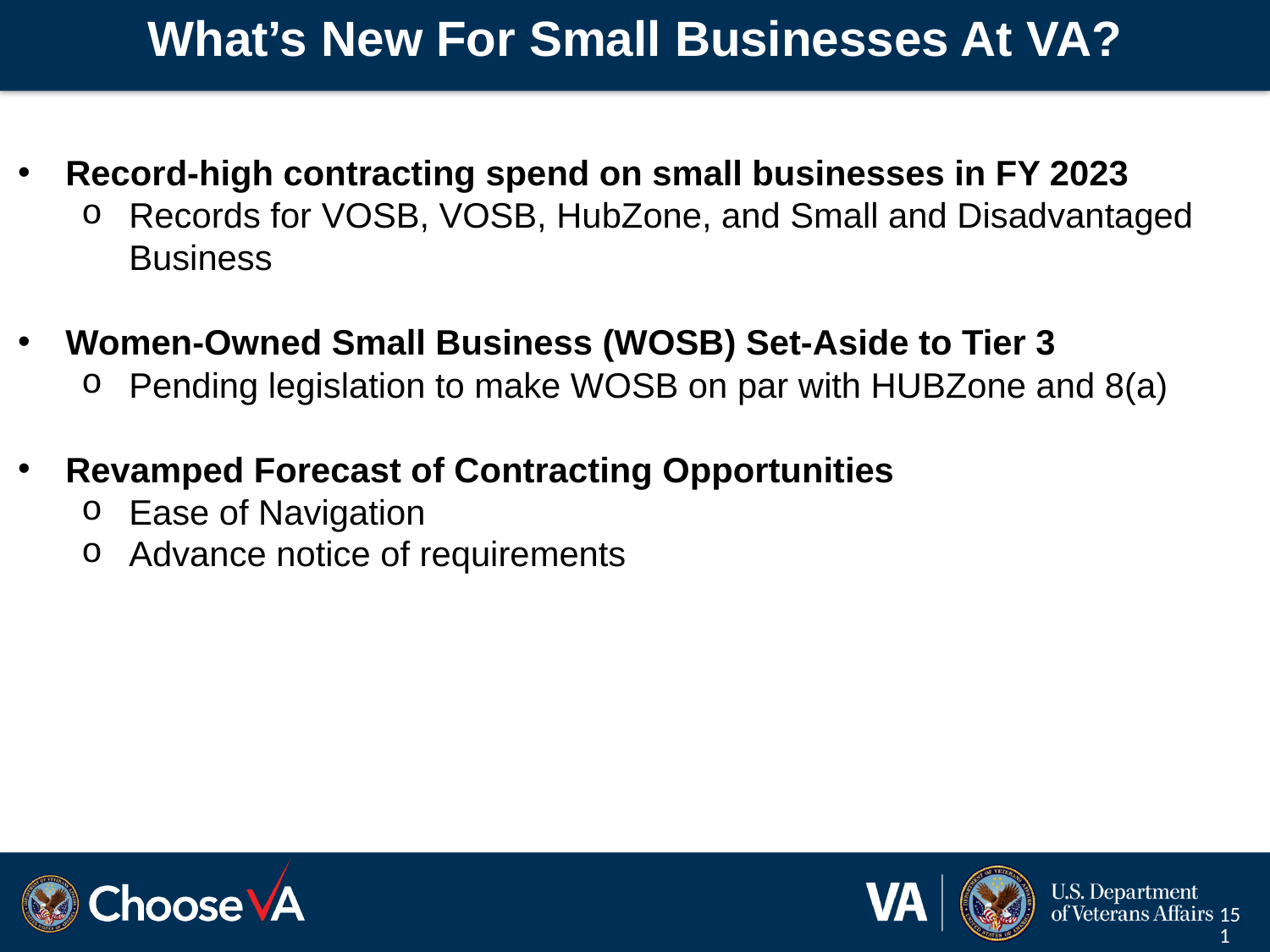

# What’s New For Small Businesses At VA?
Record-high contracting spend on small businesses in FY 2023
Records for VOSB, VOSB, HubZone, and Small and Disadvantaged Business

Women-Owned Small Business (WOSB) Set-Aside to Tier 3
Pending legislation to make WOSB on par with HUBZone and 8(a)

Revamped Forecast of Contracting Opportunities
Ease of Navigation
Advance notice of requirements
151